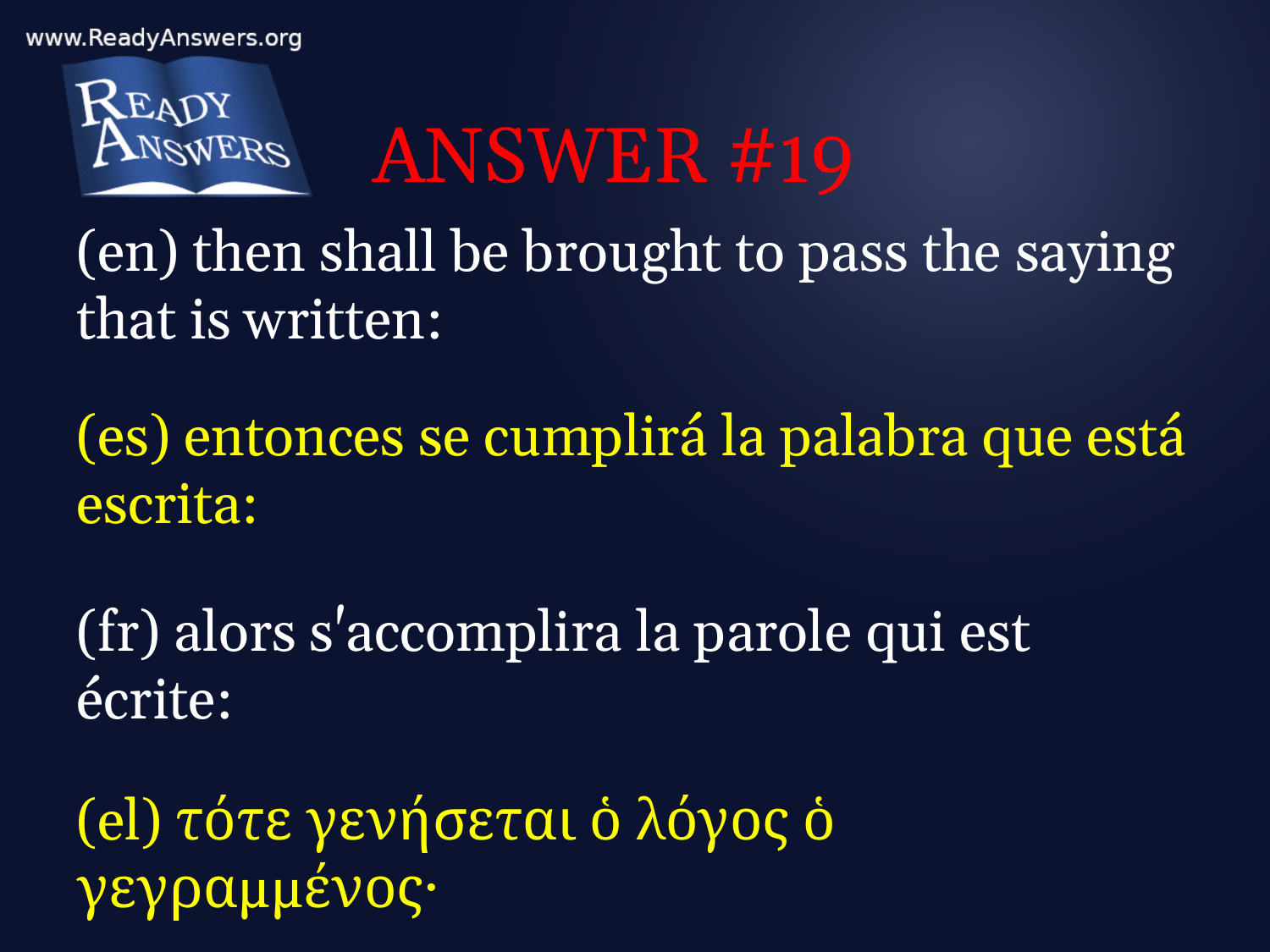

# ANSWER #19
(en) then shall be brought to pass the saying that is written:
(es) entonces se cumplirá la palabra que está escrita:
(fr) alors s'accomplira la parole qui est écrite:
(el) τότε γενήσεται ὁ λόγος ὁ γεγραμμένος·